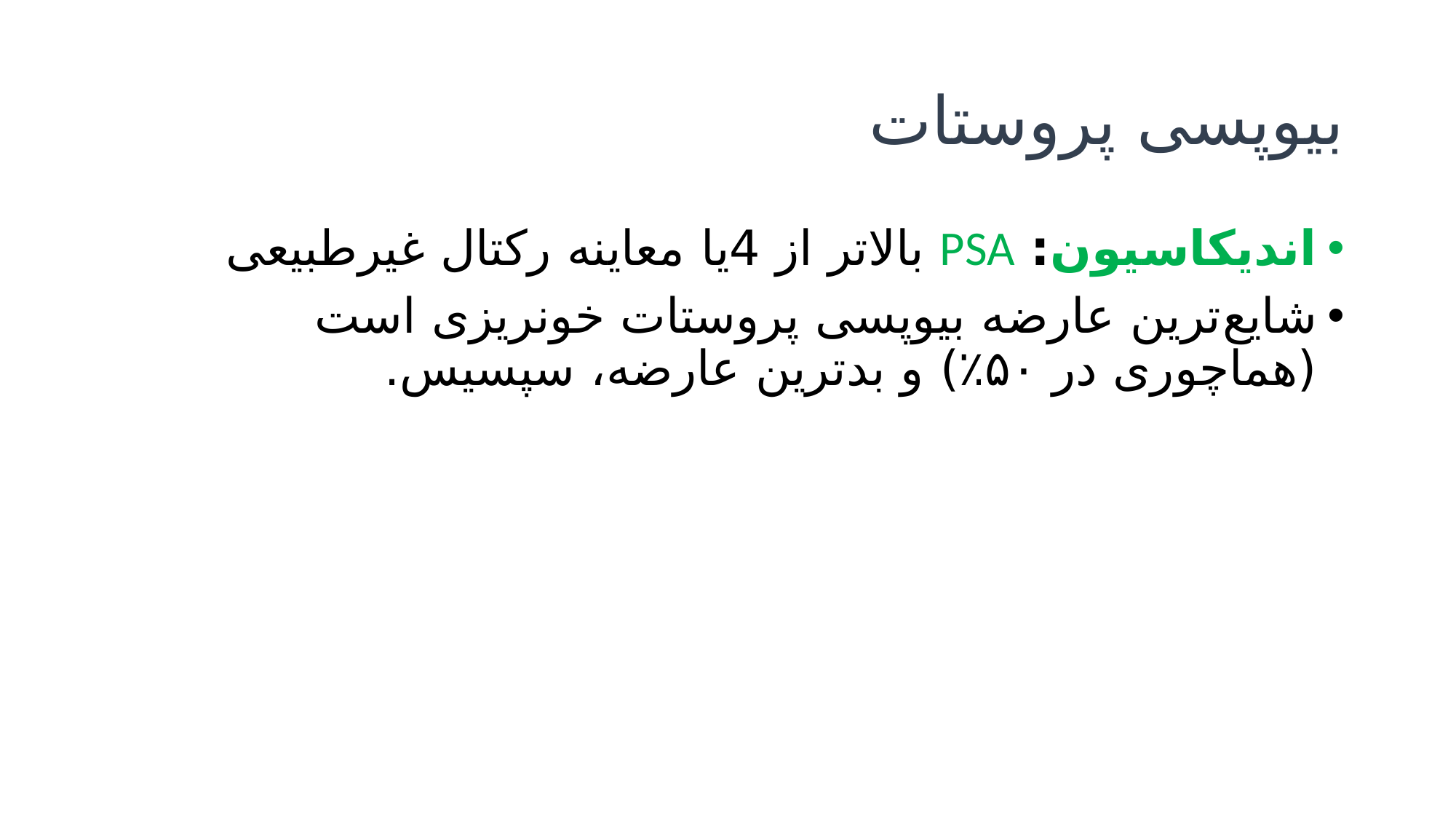

# بیوپسی پروستات
اندیکاسیون: PSA بالاتر از 4یا معاینه رکتال غیرطبیعی
شایع‌ترین عارضه بیوپسی پروستات خونریزی است (هماچوری در ۵۰٪) و بدترین عارضه، سپسیس.